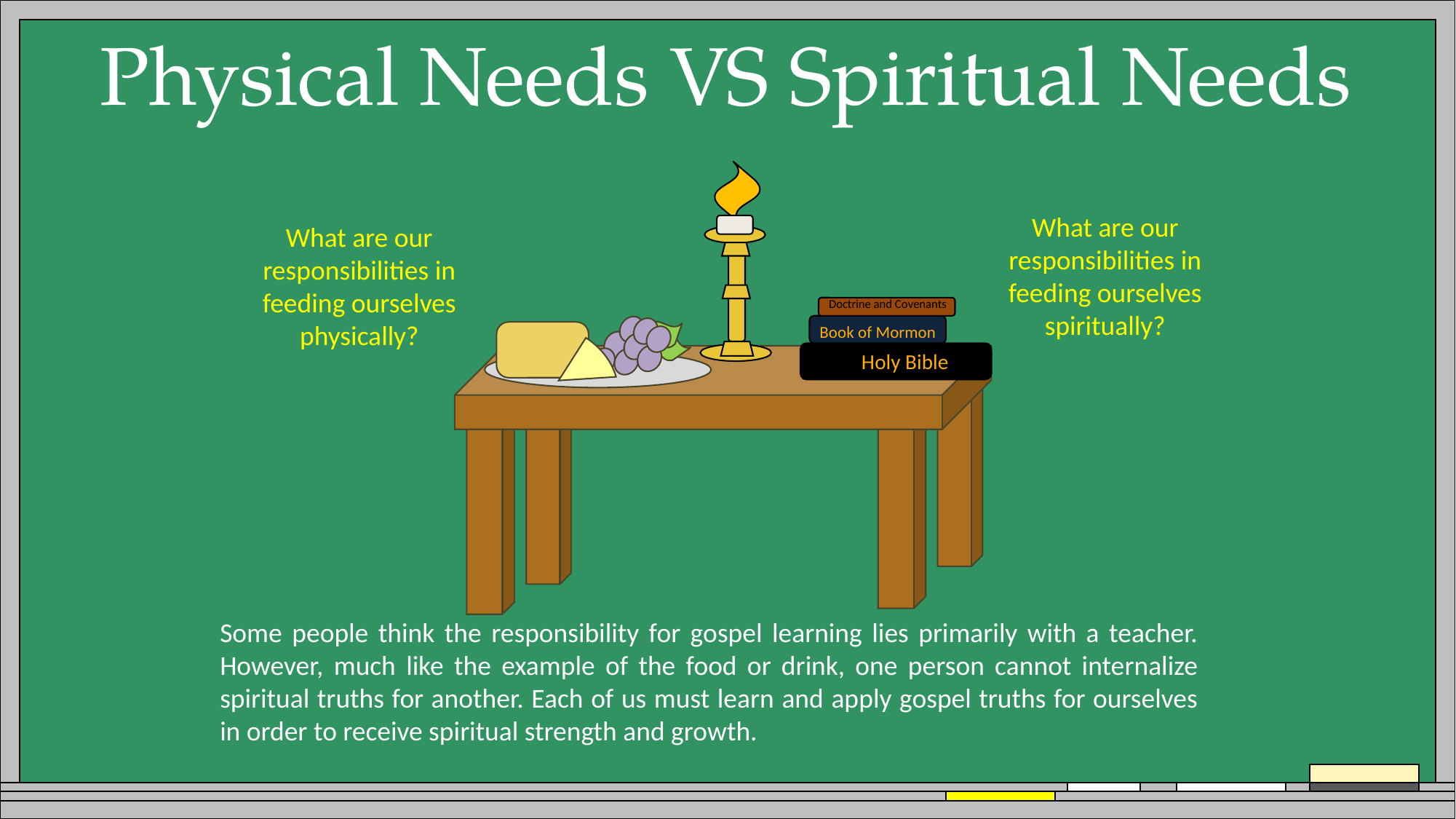

Physical Needs VS Spiritual Needs

What are our responsibilities in feeding ourselves spiritually?
What are our responsibilities in feeding ourselves physically?
Doctrine and Covenants

Book of Mormon

Holy Bible
Some people think the responsibility for gospel learning lies primarily with a teacher. However, much like the example of the food or drink, one person cannot internalize spiritual truths for another. Each of us must learn and apply gospel truths for ourselves in order to receive spiritual strength and growth.